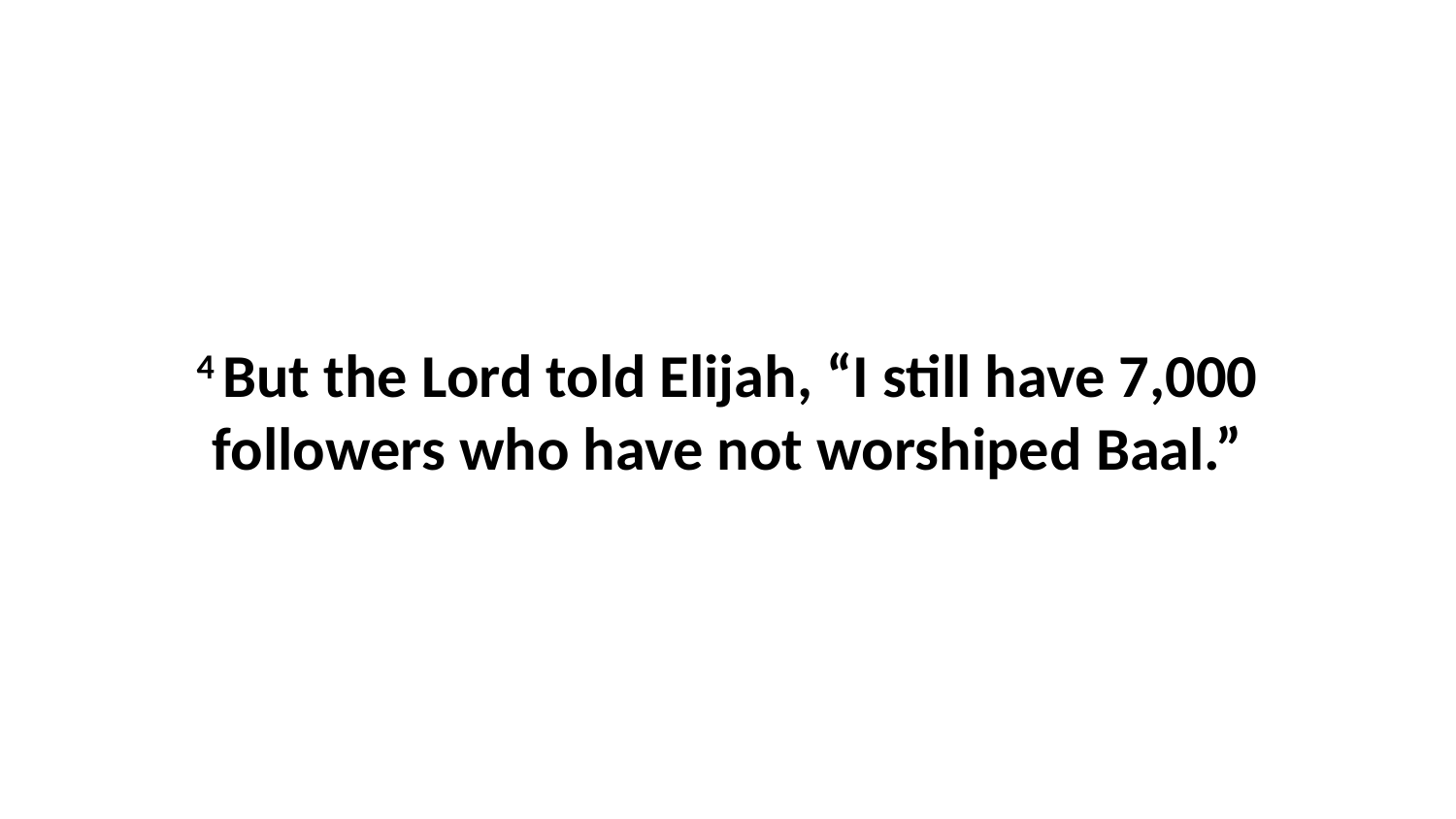

4 But the Lord told Elijah, “I still have 7,000 followers who have not worshiped Baal.”